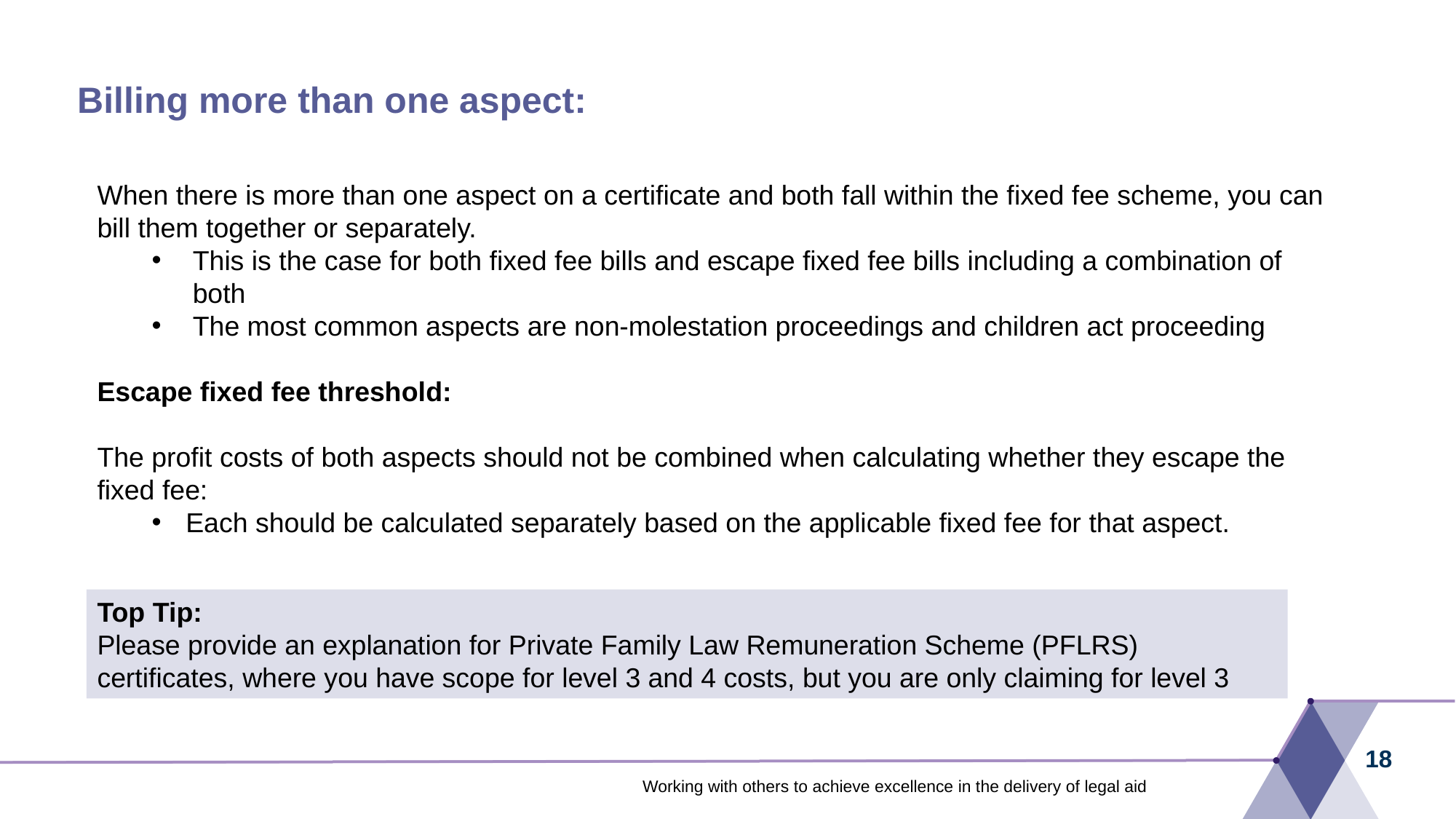

Billing more than one aspect:
When there is more than one aspect on a certificate and both fall within the fixed fee scheme, you can bill them together or separately.
This is the case for both fixed fee bills and escape fixed fee bills including a combination of both
The most common aspects are non-molestation proceedings and children act proceeding
Escape fixed fee threshold:
The profit costs of both aspects should not be combined when calculating whether they escape the fixed fee:
Each should be calculated separately based on the applicable fixed fee for that aspect.
Top Tip:
Please provide an explanation for Private Family Law Remuneration Scheme (PFLRS) certificates, where you have scope for level 3 and 4 costs, but you are only claiming for level 3
18
Working with others to achieve excellence in the delivery of legal aid